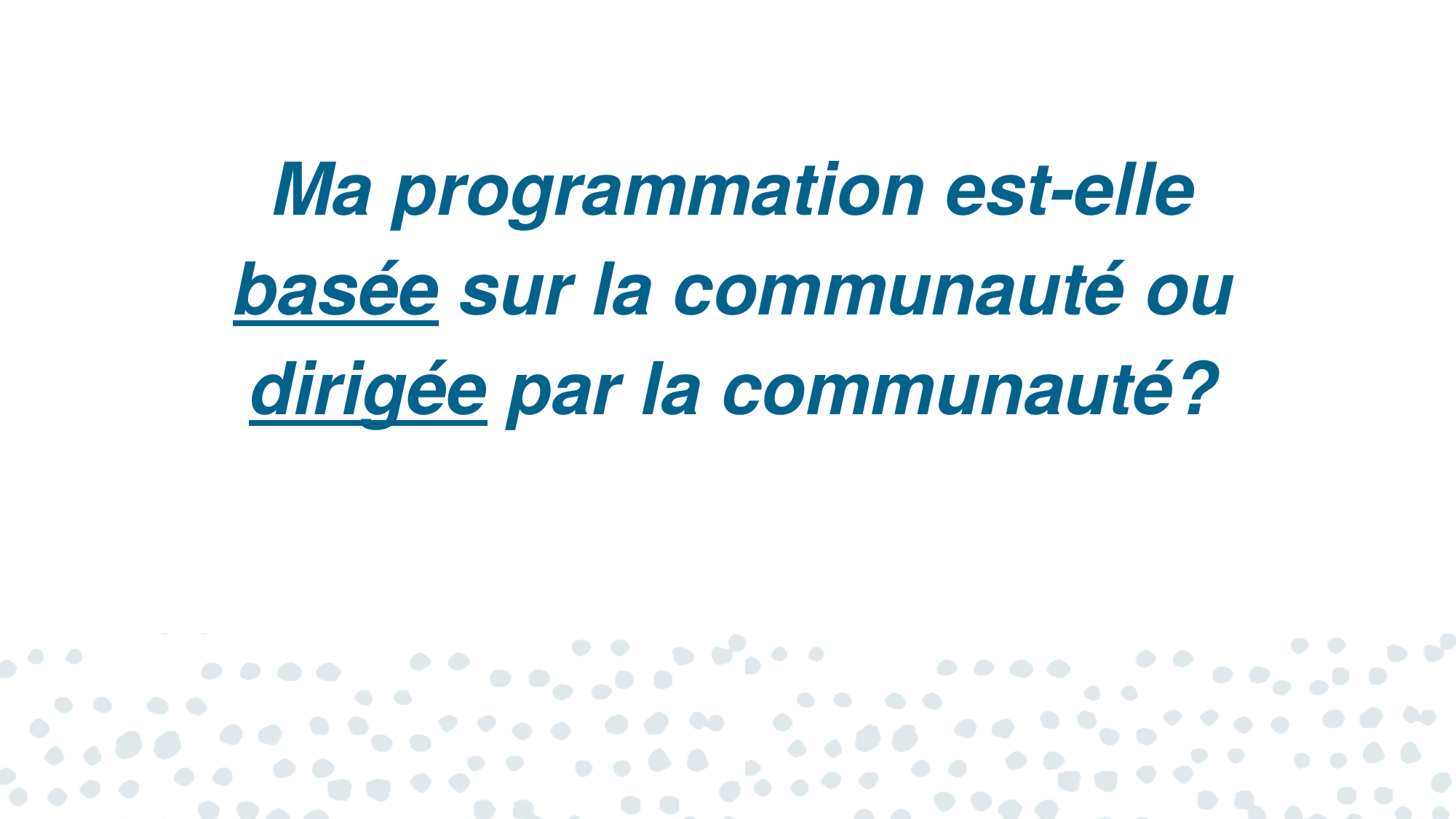

# Ma programmation est-elle basée sur la communauté ou dirigée par la communauté?